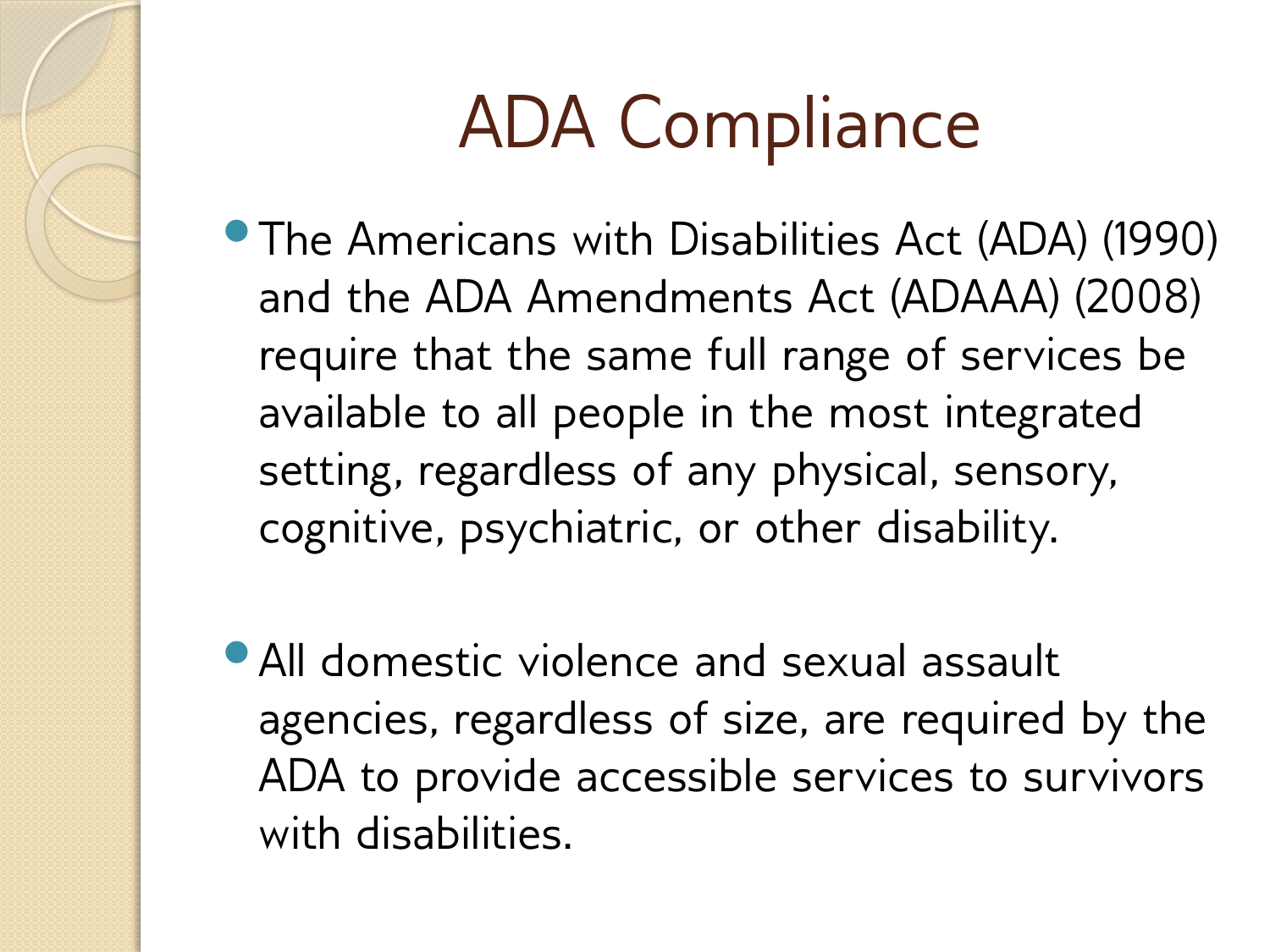

# ADA Compliance
The Americans with Disabilities Act (ADA) (1990) and the ADA Amendments Act (ADAAA) (2008) require that the same full range of services be available to all people in the most integrated setting, regardless of any physical, sensory, cognitive, psychiatric, or other disability.

All domestic violence and sexual assault agencies, regardless of size, are required by the ADA to provide accessible services to survivors with disabilities.